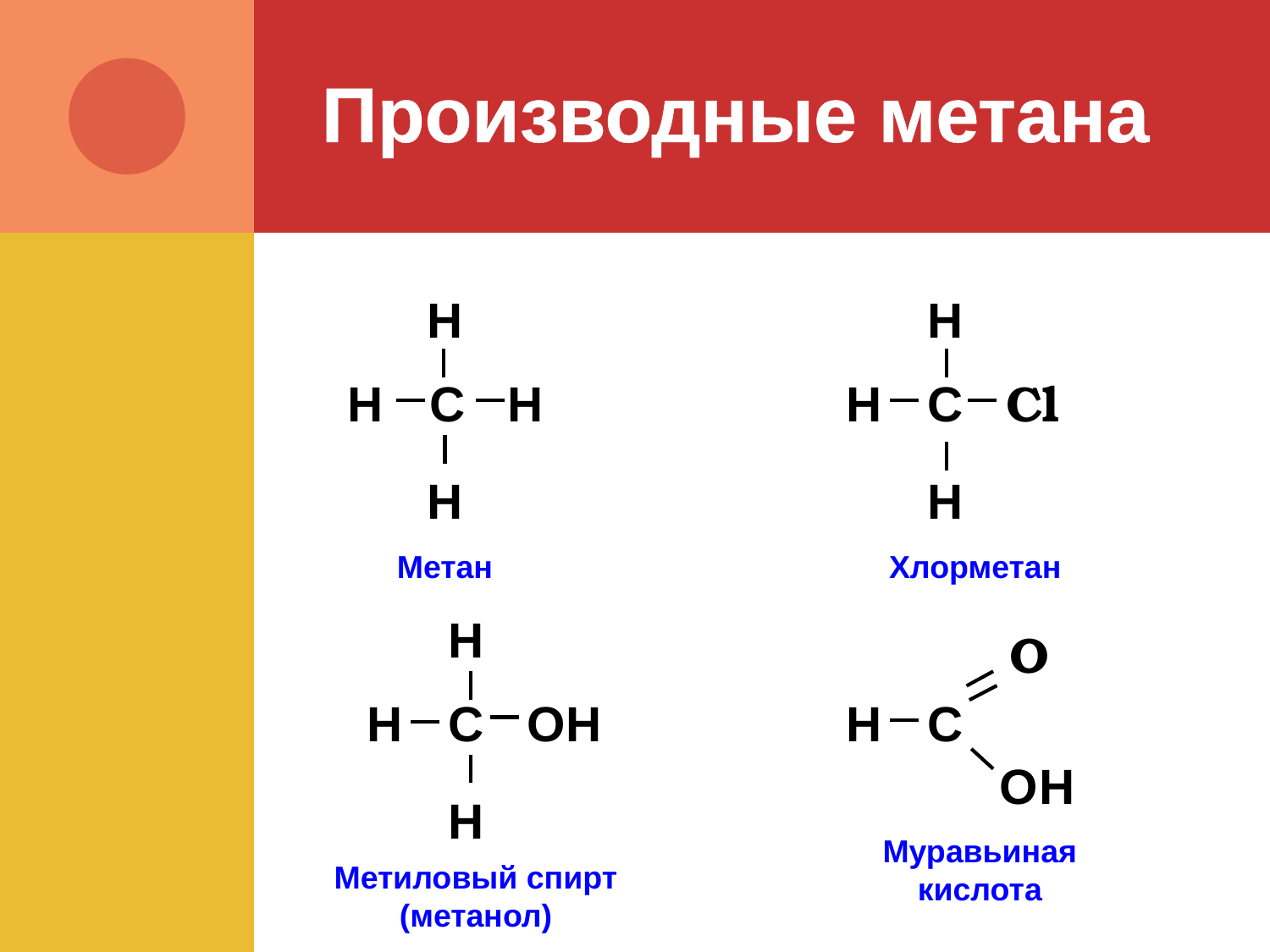

# Производные метана
Н
Н
Н
С
Н
Н
С
Cl
Н
Н
Метан
Хлорметан
Н
O
Н
С
OН
Н
С
OН
Н
Муравьиная кислота
Метиловый спирт (метанол)